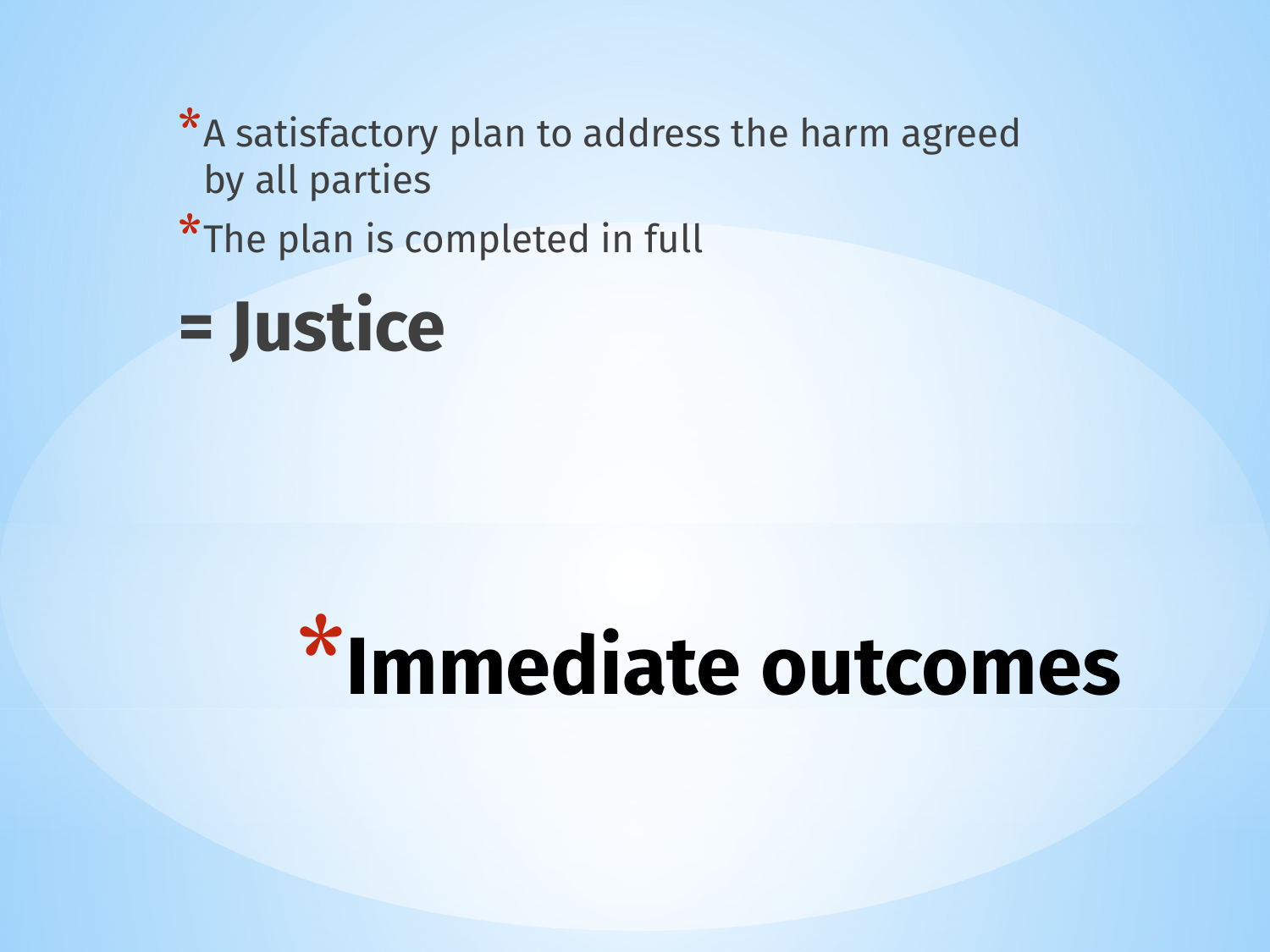

A satisfactory plan to address the harm agreed by all parties
The plan is completed in full
= Justice
# Immediate outcomes